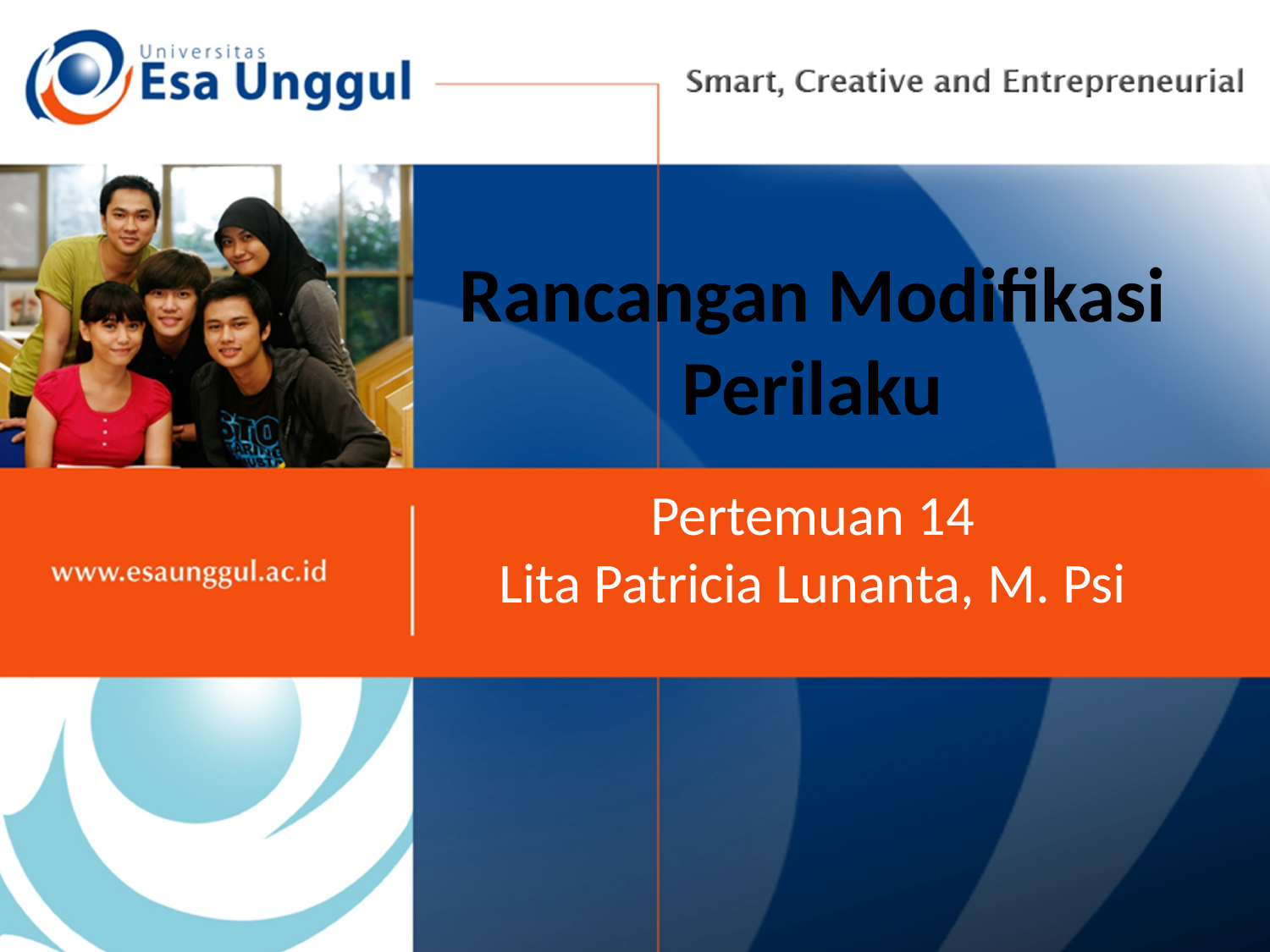

# Rancangan Modifikasi Perilaku
Pertemuan 14
Lita Patricia Lunanta, M. Psi